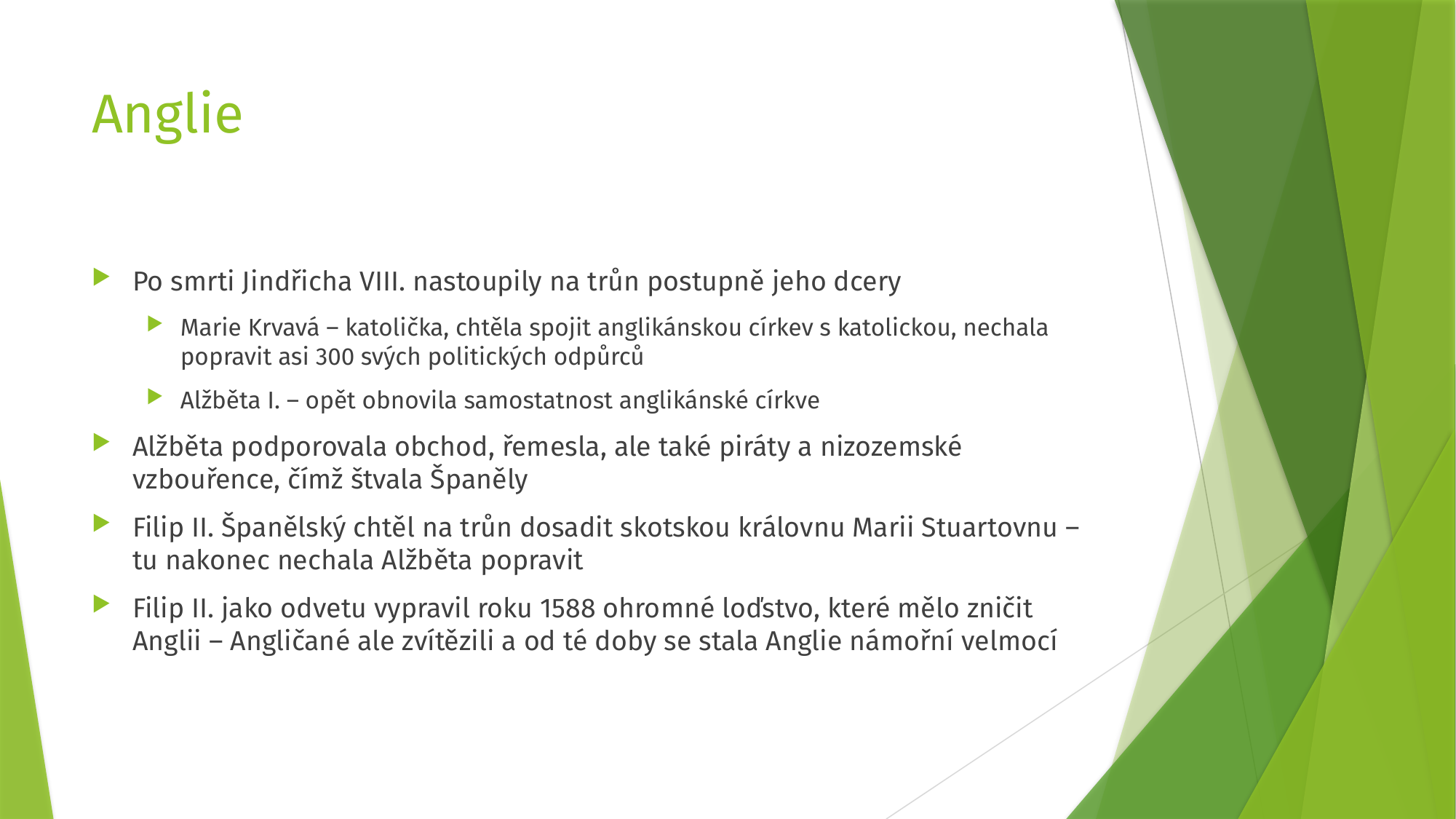

# Anglie
Po smrti Jindřicha VIII. nastoupily na trůn postupně jeho dcery
Marie Krvavá – katolička, chtěla spojit anglikánskou církev s katolickou, nechala popravit asi 300 svých politických odpůrců
Alžběta I. – opět obnovila samostatnost anglikánské církve
Alžběta podporovala obchod, řemesla, ale také piráty a nizozemské vzbouřence, čímž štvala Španěly
Filip II. Španělský chtěl na trůn dosadit skotskou královnu Marii Stuartovnu – tu nakonec nechala Alžběta popravit
Filip II. jako odvetu vypravil roku 1588 ohromné loďstvo, které mělo zničit Anglii – Angličané ale zvítězili a od té doby se stala Anglie námořní velmocí